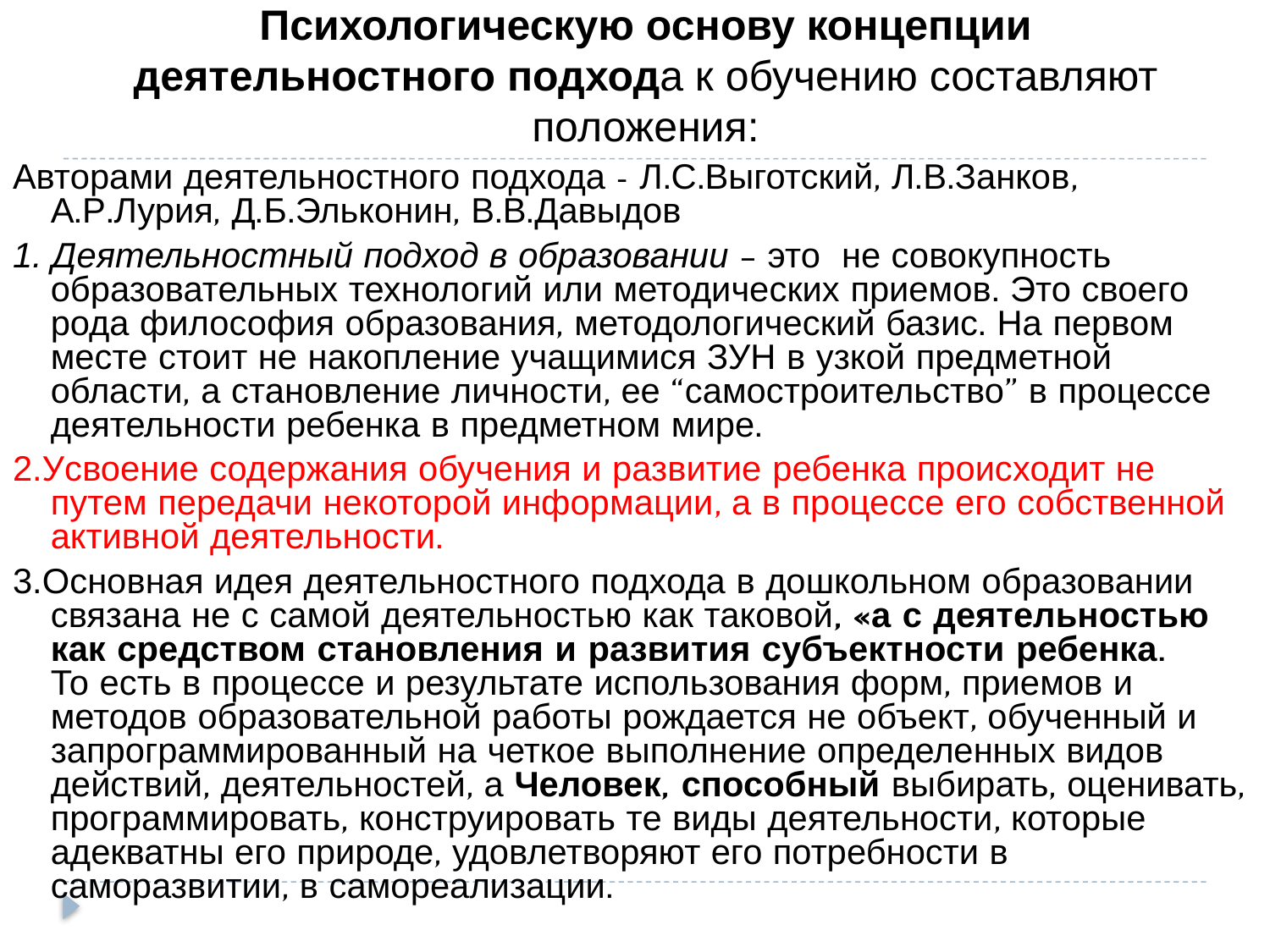

# Психологическую основу концепции деятельностного подхода к обучению составляют положения:
Авторами деятельностного подхода - Л.С.Выготский, Л.В.Занков, А.Р.Лурия, Д.Б.Эльконин, В.В.Давыдов
1. Деятельностный подход в образовании – это  не совокупность образовательных технологий или методических приемов. Это своего рода философия образования, методологический базис. На первом месте стоит не накопление учащимися ЗУН в узкой предметной области, а становление личности, ее “самостроительство” в процессе деятельности ребенка в предметном мире.
2.Усвоение содержания обучения и развитие ребенка происходит не путем передачи некоторой информации, а в процессе его собственной активной деятельности.
3.Основная идея деятельностного подхода в дошкольном образовании связана не с самой деятельностью как таковой, «а с деятельностью как средством становления и развития субъектности ребенка.       То есть в процессе и результате использования форм, приемов и методов образовательной работы рождается не объект, обученный и запрограммированный на четкое выполнение определенных видов действий, деятельностей, а Человек, способный выбирать, оценивать, программировать, конструировать те виды деятельности, которые адекватны его природе, удовлетворяют его потребности в саморазвитии, в самореализации.